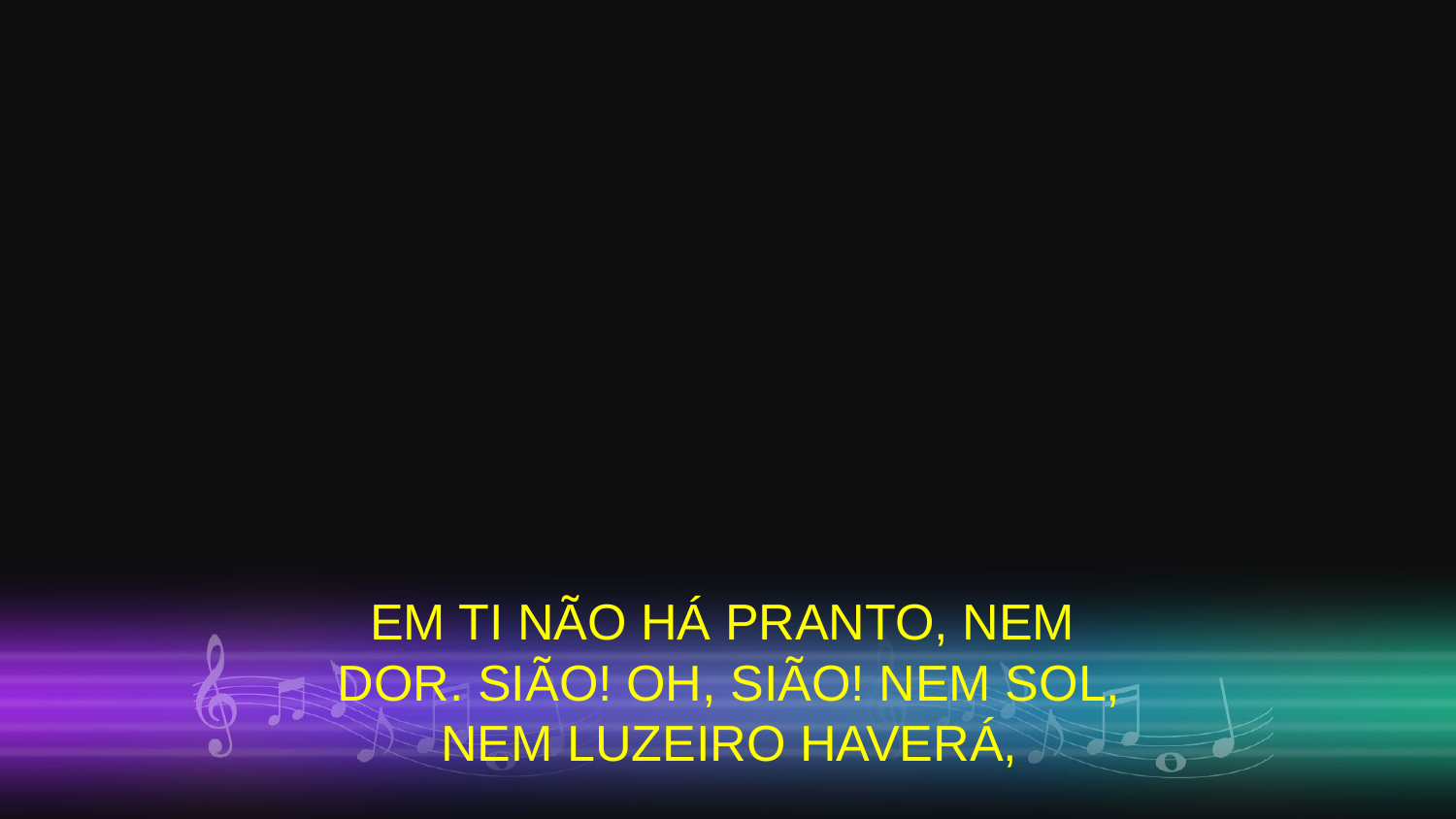

EM TI NÃO HÁ PRANTO, NEM
DOR. SIÃO! OH, SIÃO! NEM SOL, NEM LUZEIRO HAVERÁ,